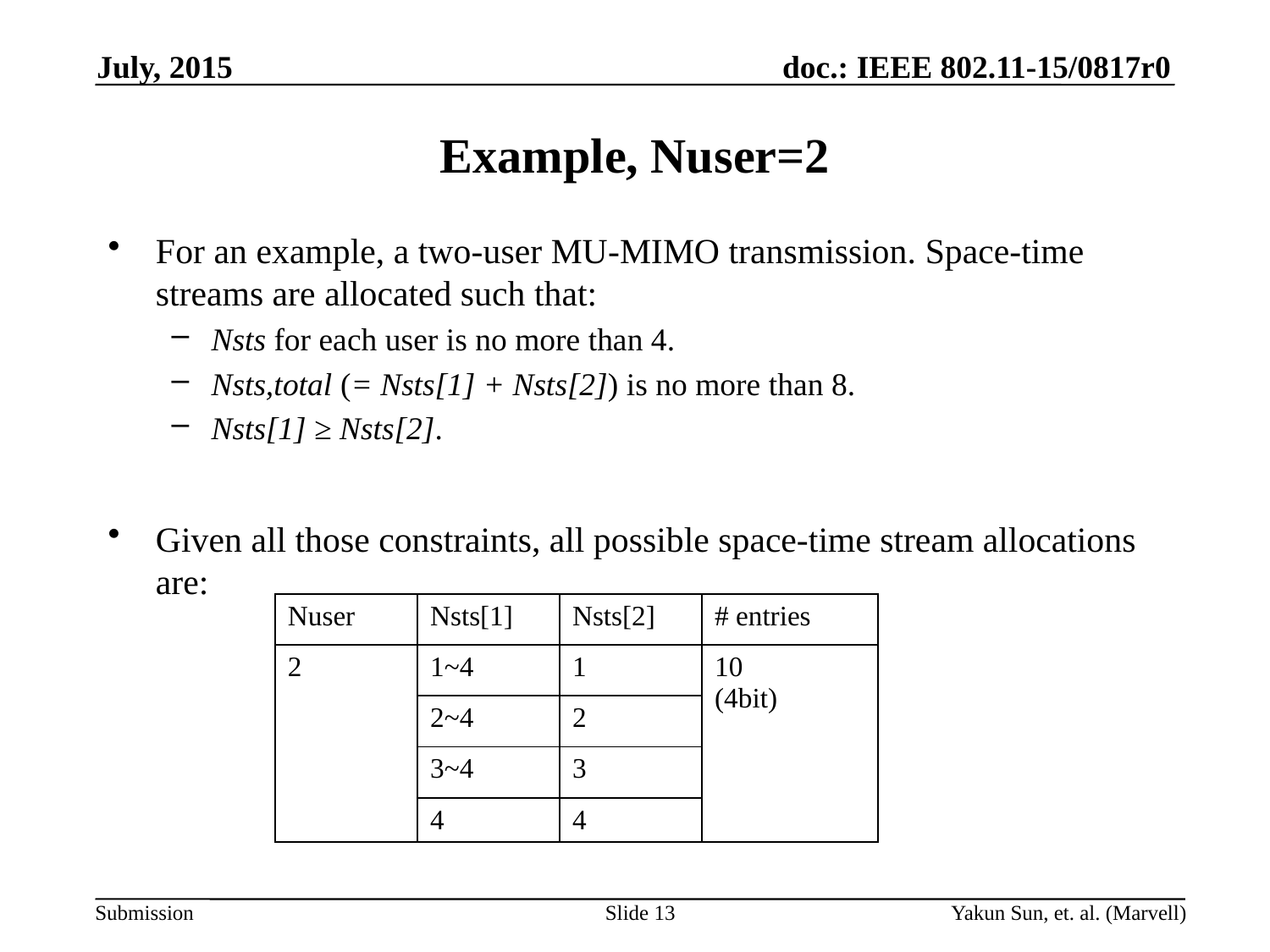

July, 2015
# Example, Nuser=2
For an example, a two-user MU-MIMO transmission. Space-time streams are allocated such that:
Nsts for each user is no more than 4.
Nsts,total (= Nsts[1] + Nsts[2]) is no more than 8.
Nsts[1] ≥ Nsts[2].

Given all those constraints, all possible space-time stream allocations are:
| Nuser | Nsts[1] | Nsts[2] | # entries |
| --- | --- | --- | --- |
| 2 | 1~4 | 1 | 10 (4bit) |
|  | 2~4 | 2 |  |
|  | 3~4 | 3 |  |
|  | 4 | 4 |  |
Slide 13
Yakun Sun, et. al. (Marvell)